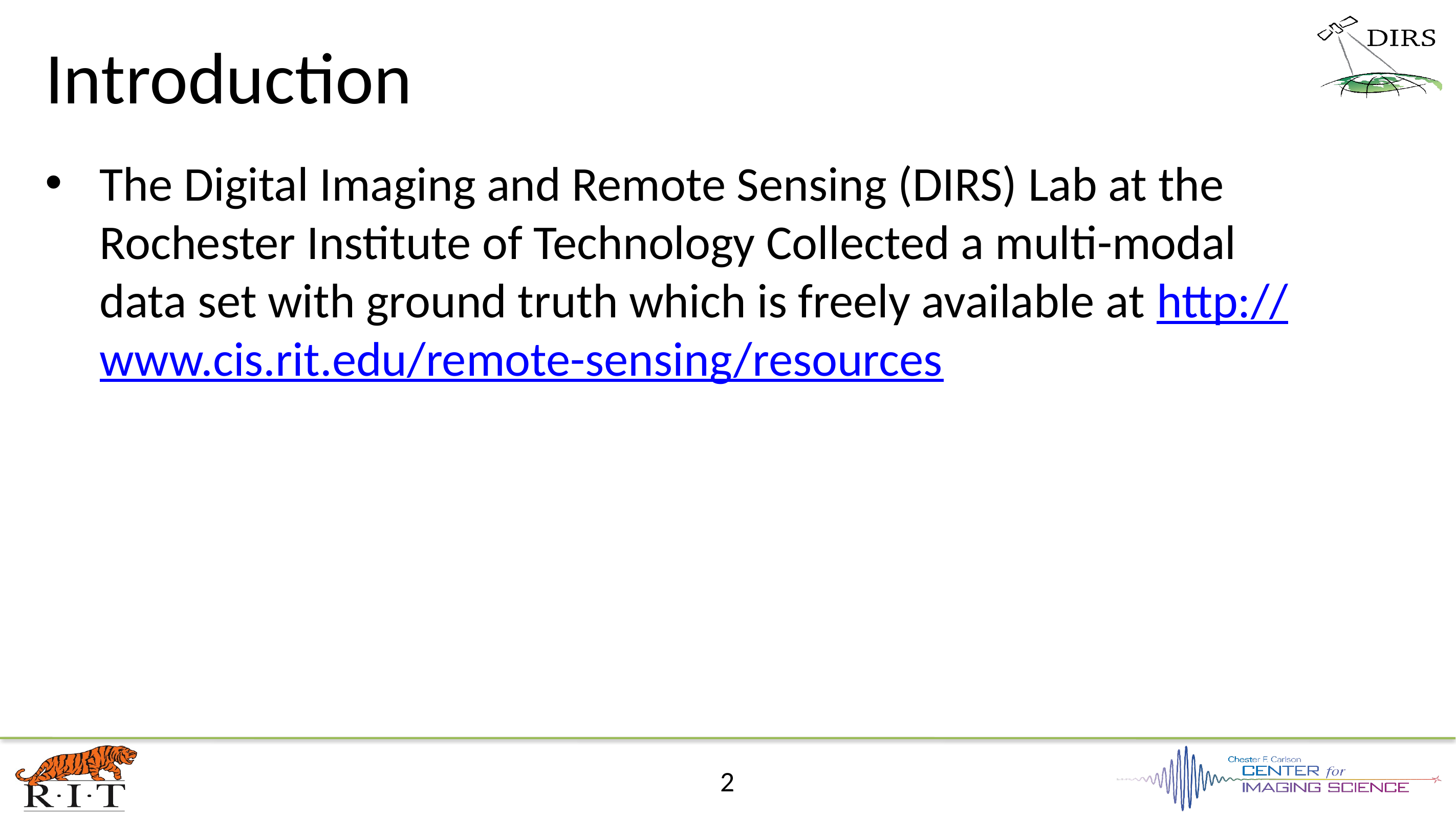

# Introduction
The Digital Imaging and Remote Sensing (DIRS) Lab at the Rochester Institute of Technology Collected a multi-modal data set with ground truth which is freely available at http://www.cis.rit.edu/remote-sensing/resources

2